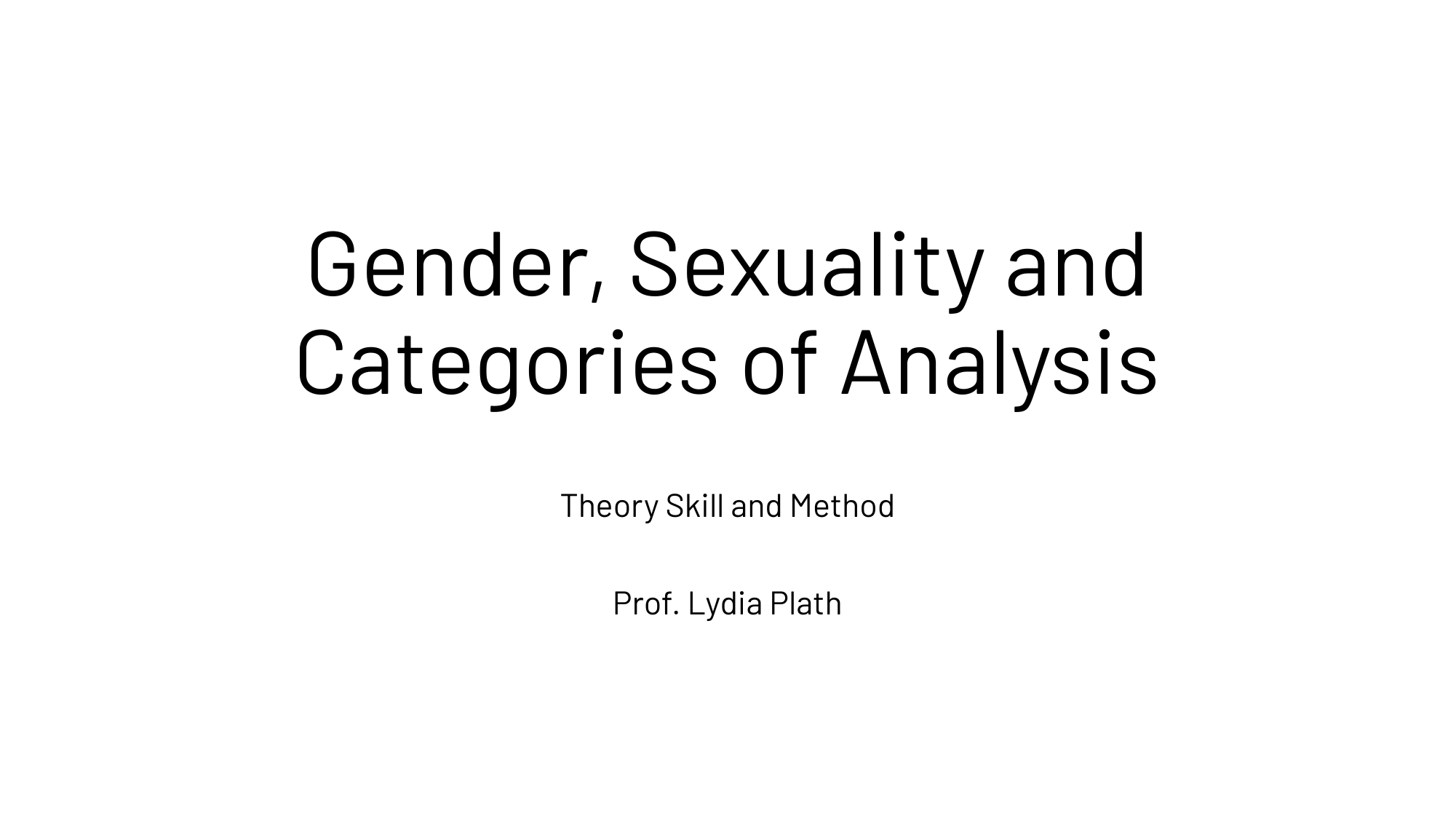

# Gender, Sexuality and Categories of Analysis

Theory Skill and Method

Prof. Lydia Plath